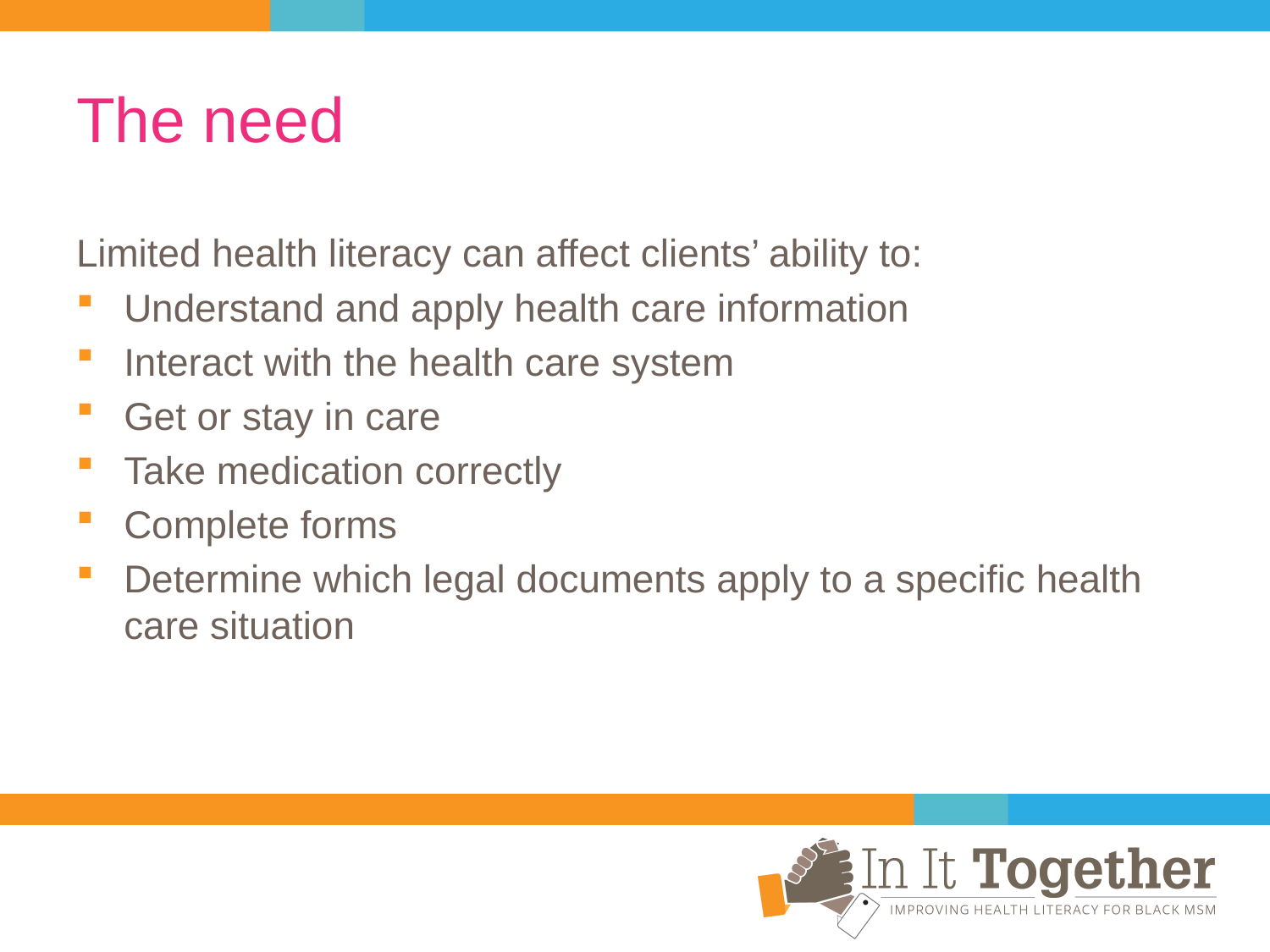

# The need
Limited health literacy can affect clients’ ability to:
Understand and apply health care information
Interact with the health care system
Get or stay in care
Take medication correctly
Complete forms
Determine which legal documents apply to a specific health care situation